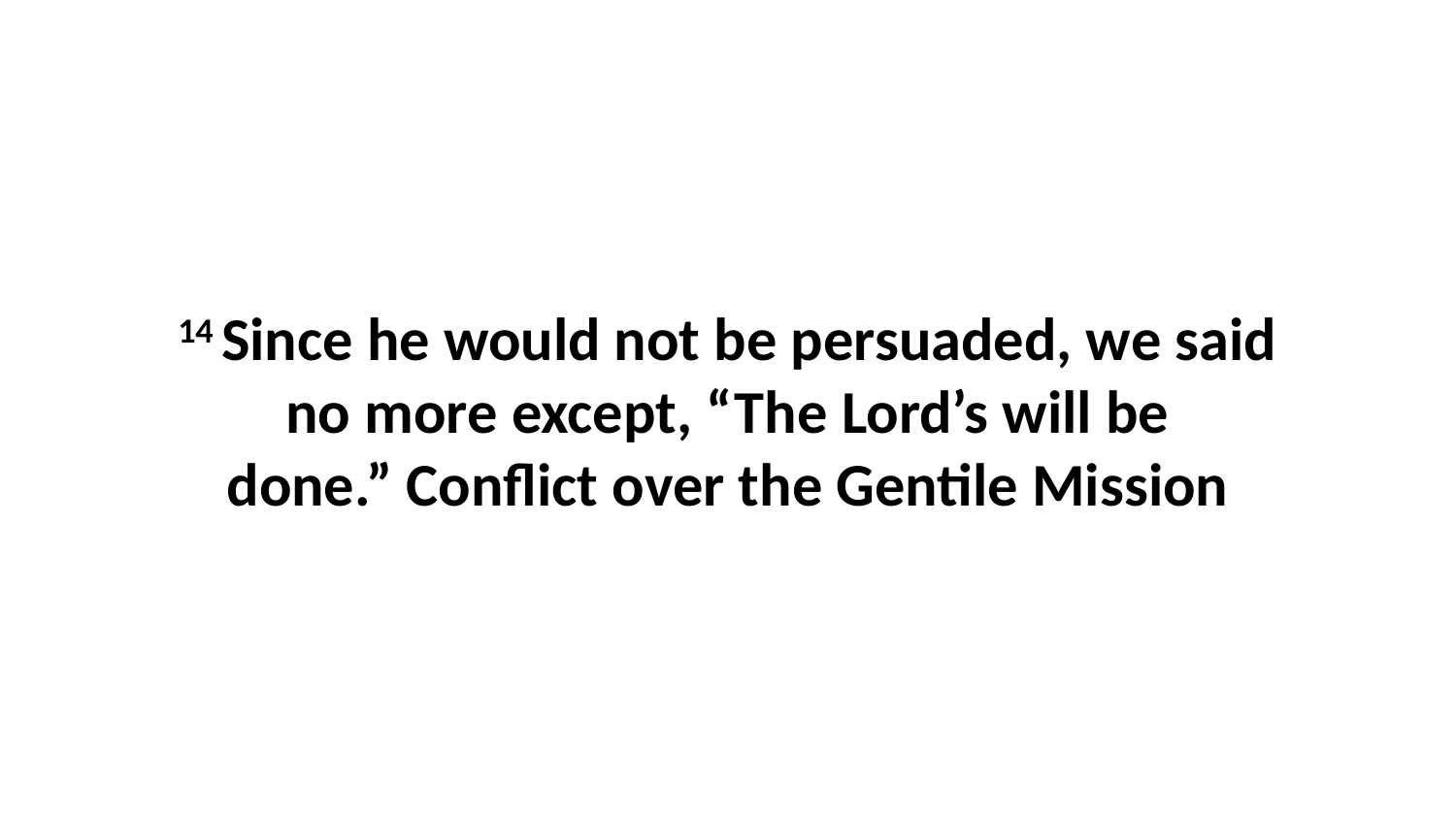

14 Since he would not be persuaded, we said no more except, “The Lord’s will be done.” Conflict over the Gentile Mission